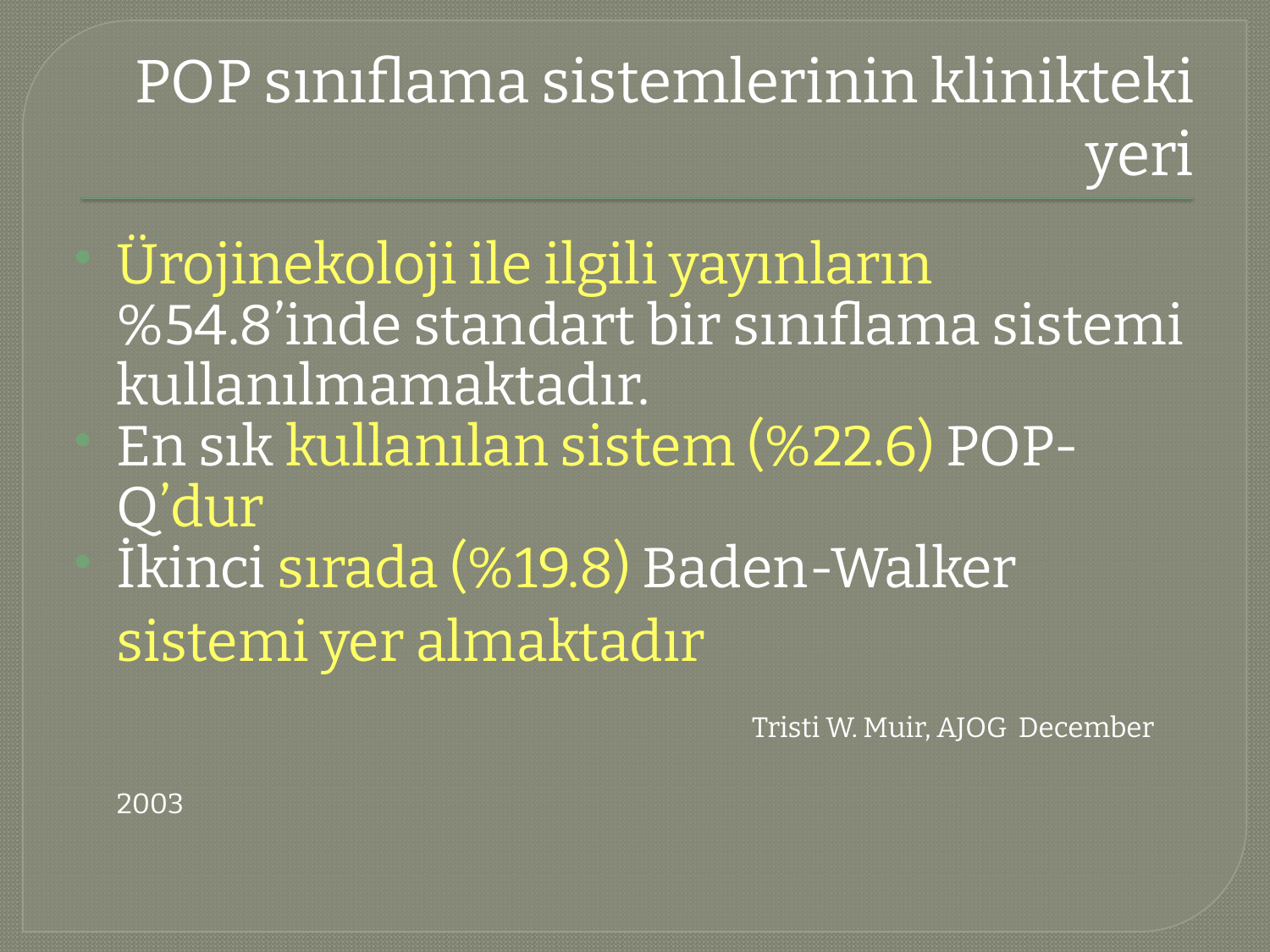

# POP sınıflama sistemlerinin klinikteki yeri
Ürojinekoloji ile ilgili yayınların %54.8’inde standart bir sınıflama sistemi kullanılmamaktadır.
En sık kullanılan sistem (%22.6) POP-Q’dur
İkinci sırada (%19.8) Baden-Walker sistemi yer almaktadır
						Tristi W. Muir, AJOG  December 2003